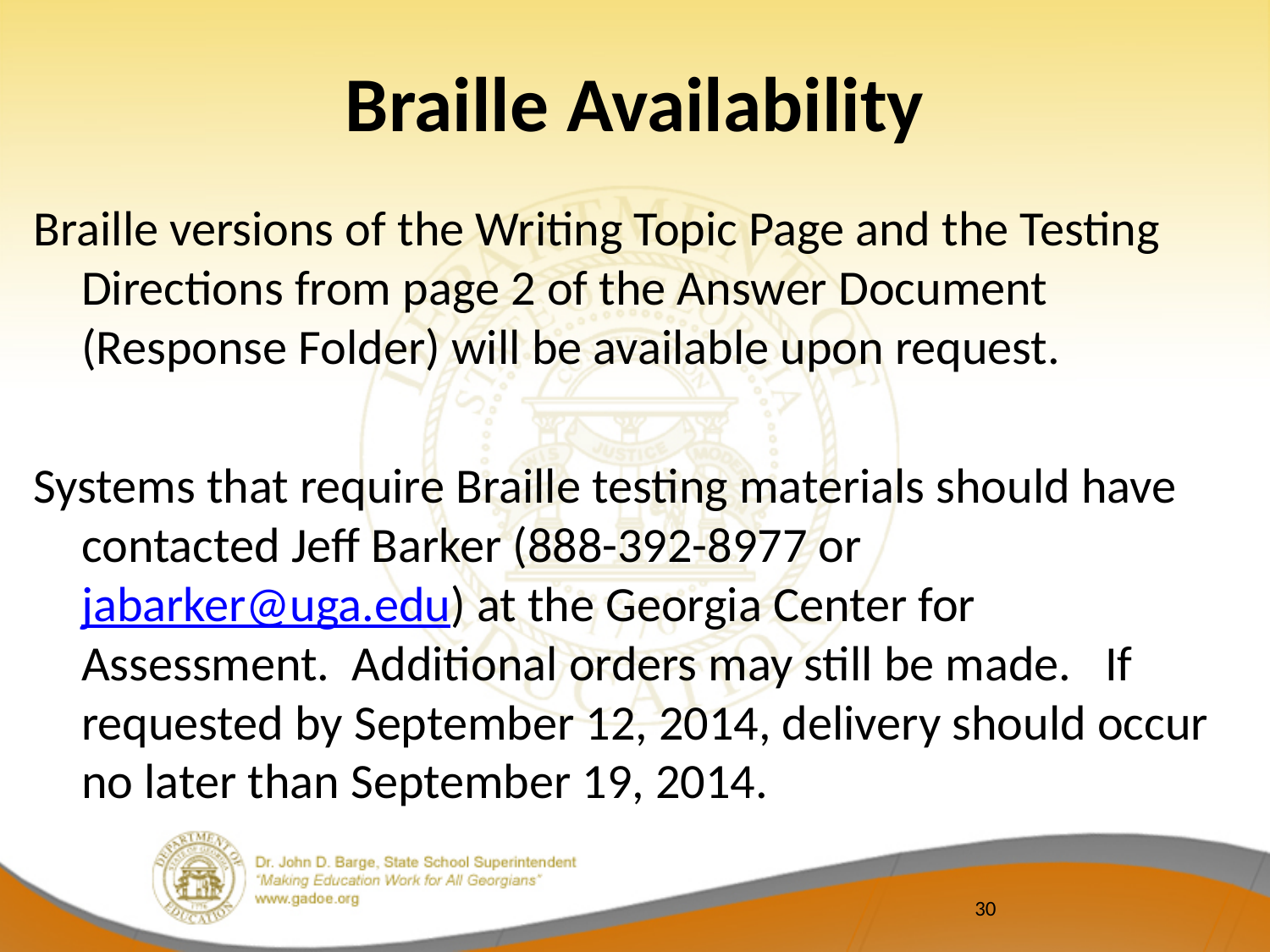

# Braille Availability
Braille versions of the Writing Topic Page and the Testing Directions from page 2 of the Answer Document (Response Folder) will be available upon request.

Systems that require Braille testing materials should have contacted Jeff Barker (888-392-8977 or jabarker@uga.edu) at the Georgia Center for Assessment.  Additional orders may still be made.   If requested by September 12, 2014, delivery should occur no later than September 19, 2014.
30